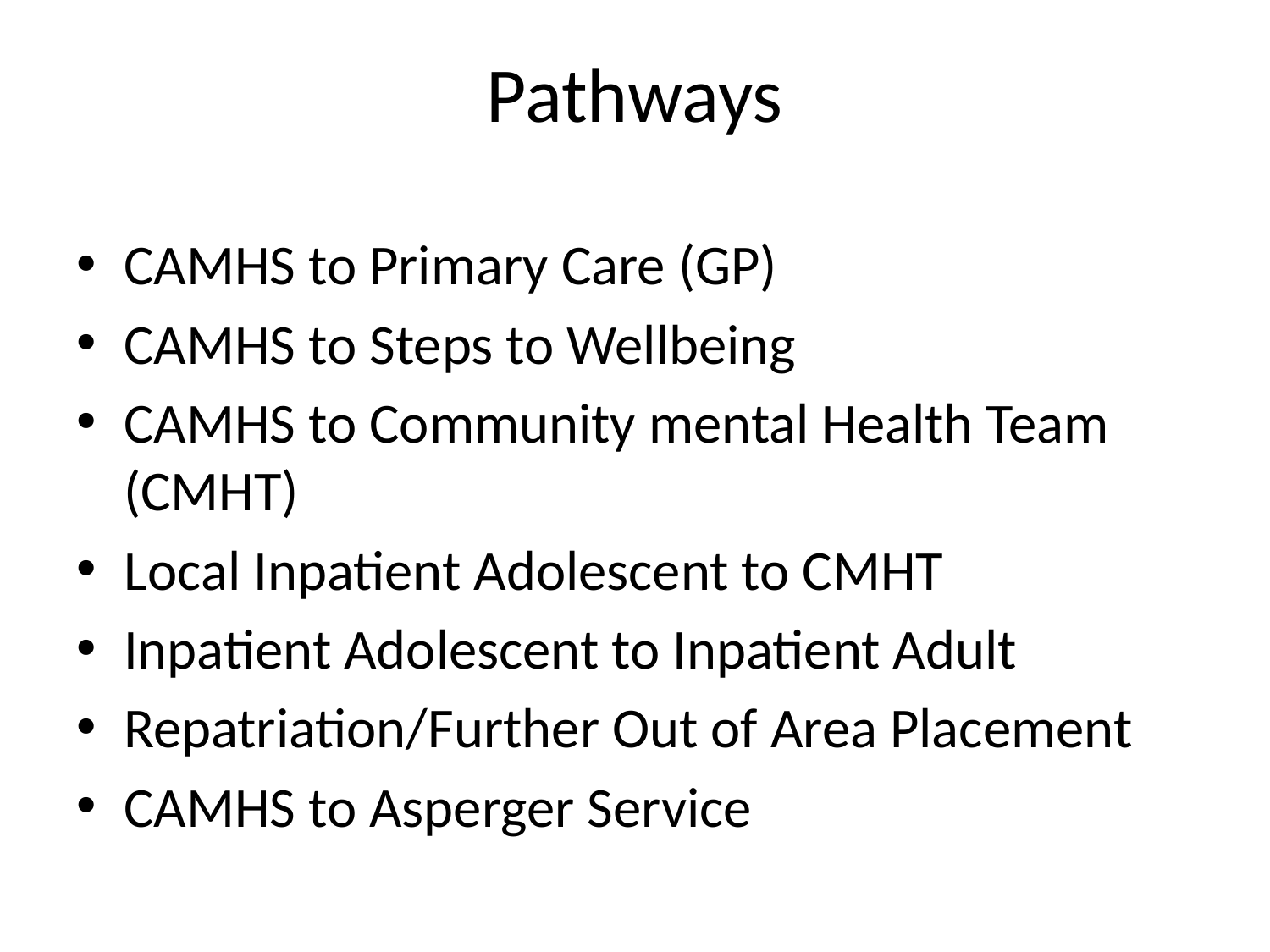

# Pathways
CAMHS to Primary Care (GP)
CAMHS to Steps to Wellbeing
CAMHS to Community mental Health Team (CMHT)
Local Inpatient Adolescent to CMHT
Inpatient Adolescent to Inpatient Adult
Repatriation/Further Out of Area Placement
CAMHS to Asperger Service